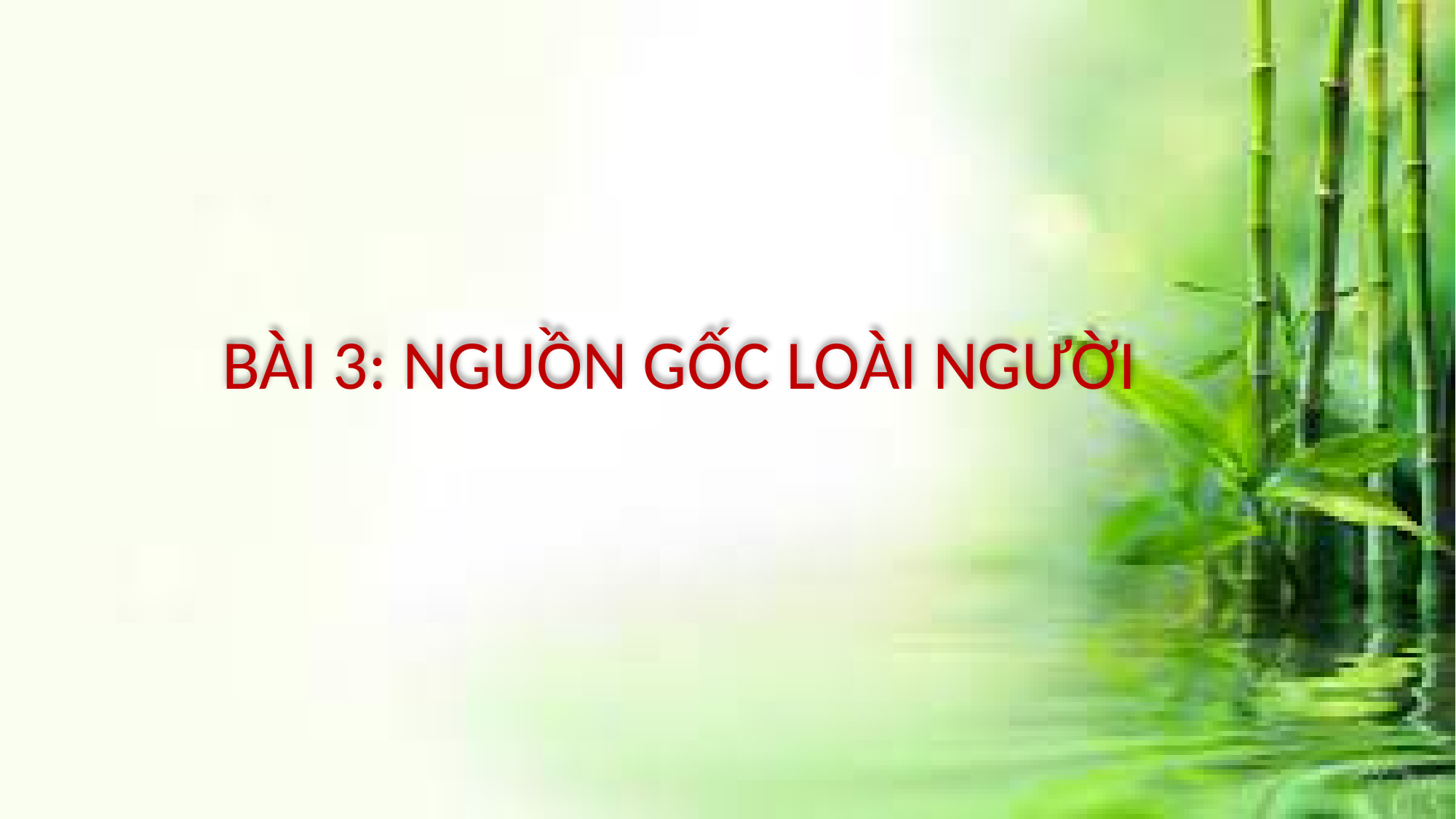

# BÀI 3: NGUỒN GỐC LOÀI NGƯỜI